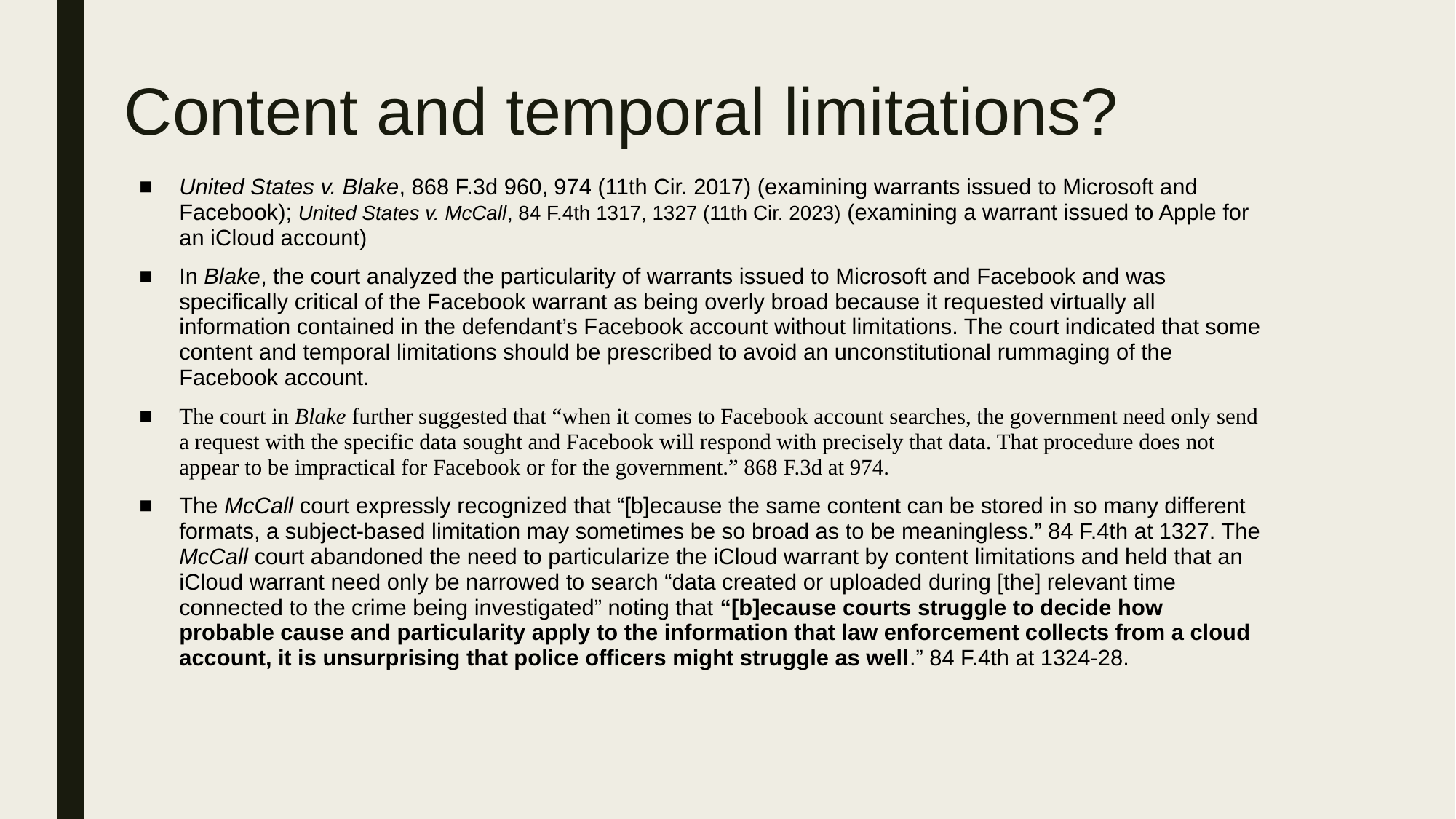

# Content and temporal limitations?
United States v. Blake, 868 F.3d 960, 974 (11th Cir. 2017) (examining warrants issued to Microsoft and Facebook); United States v. McCall, 84 F.4th 1317, 1327 (11th Cir. 2023) (examining a warrant issued to Apple for an iCloud account)
In Blake, the court analyzed the particularity of warrants issued to Microsoft and Facebook and was specifically critical of the Facebook warrant as being overly broad because it requested virtually all information contained in the defendant’s Facebook account without limitations. The court indicated that some content and temporal limitations should be prescribed to avoid an unconstitutional rummaging of the Facebook account.
The court in Blake further suggested that “when it comes to Facebook account searches, the government need only send a request with the specific data sought and Facebook will respond with precisely that data. That procedure does not appear to be impractical for Facebook or for the government.” 868 F.3d at 974.
The McCall court expressly recognized that “[b]ecause the same content can be stored in so many different formats, a subject-based limitation may sometimes be so broad as to be meaningless.” 84 F.4th at 1327. The McCall court abandoned the need to particularize the iCloud warrant by content limitations and held that an iCloud warrant need only be narrowed to search “data created or uploaded during [the] relevant time connected to the crime being investigated” noting that “[b]ecause courts struggle to decide how probable cause and particularity apply to the information that law enforcement collects from a cloud account, it is unsurprising that police officers might struggle as well.” 84 F.4th at 1324-28.